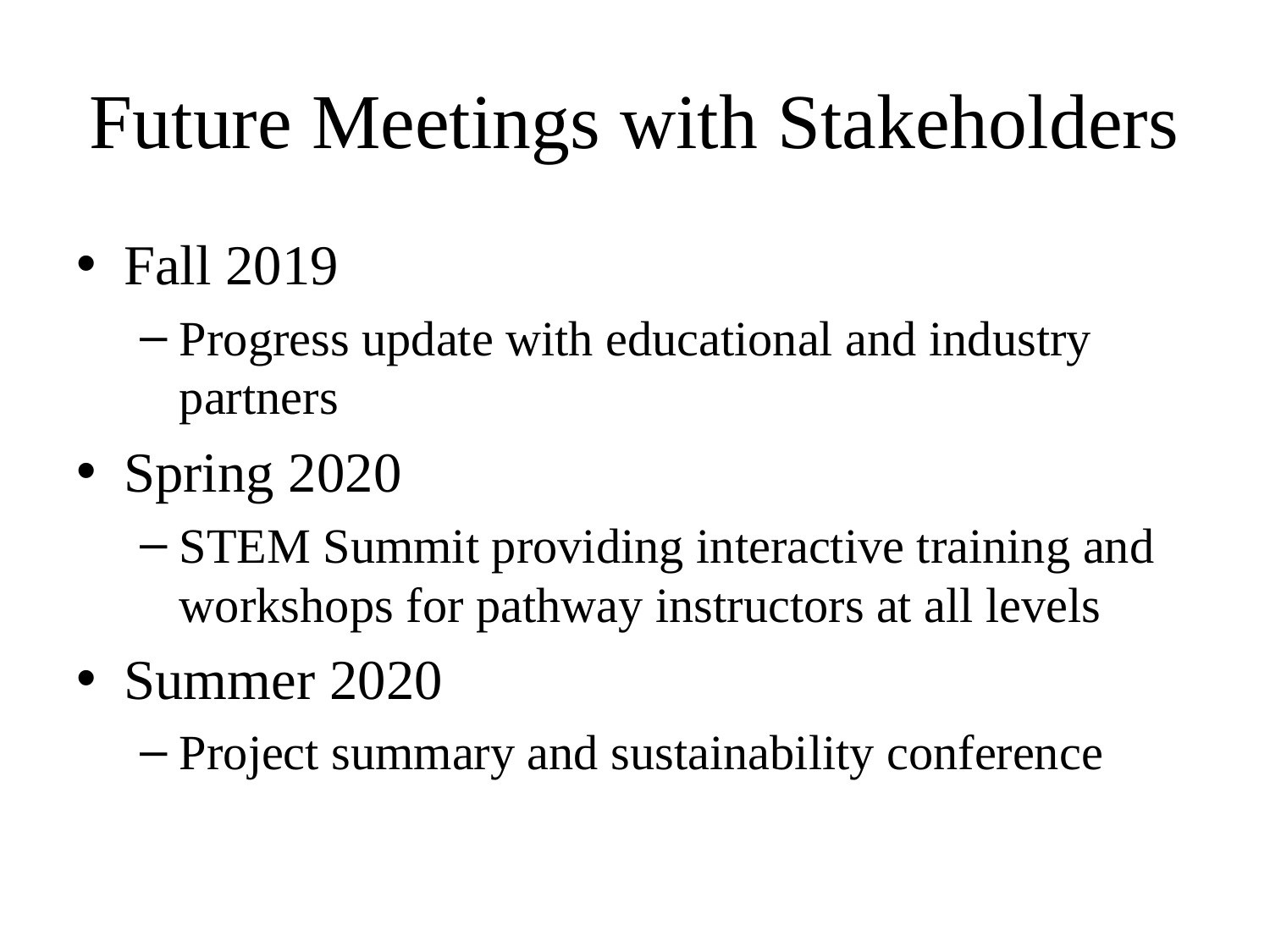

# Future Meetings with Stakeholders
Fall 2019
Progress update with educational and industry partners
Spring 2020
STEM Summit providing interactive training and workshops for pathway instructors at all levels
Summer 2020
Project summary and sustainability conference